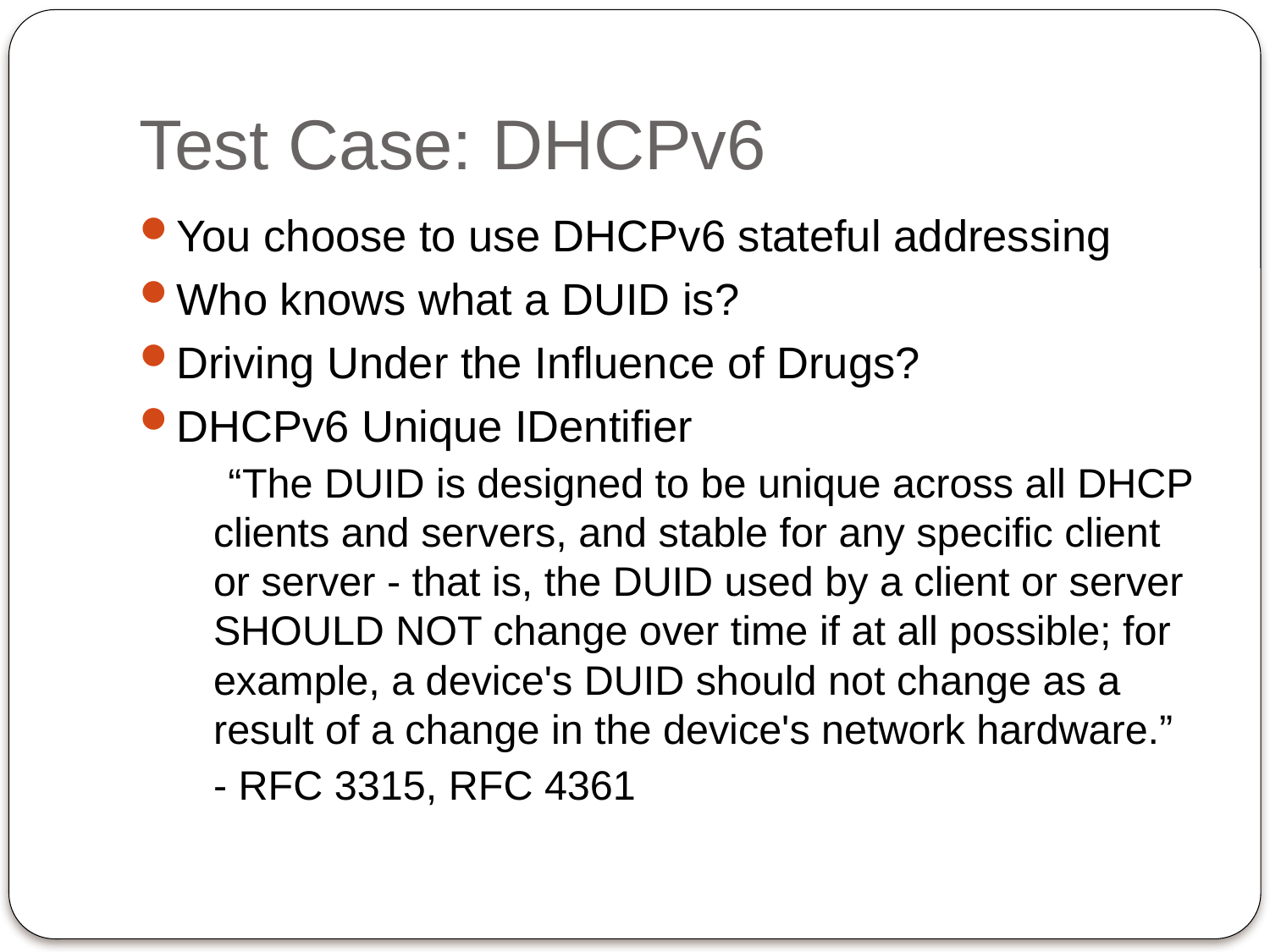

# Test Case: DHCPv6
You choose to use DHCPv6 stateful addressing
Who knows what a DUID is?
Driving Under the Influence of Drugs?
DHCPv6 Unique IDentifier
    “The DUID is designed to be unique across all DHCP clients and servers, and stable for any specific client or server - that is, the DUID used by a client or server SHOULD NOT change over time if at all possible; for example, a device's DUID should not change as a result of a change in the device's network hardware.”
		- RFC 3315, RFC 4361